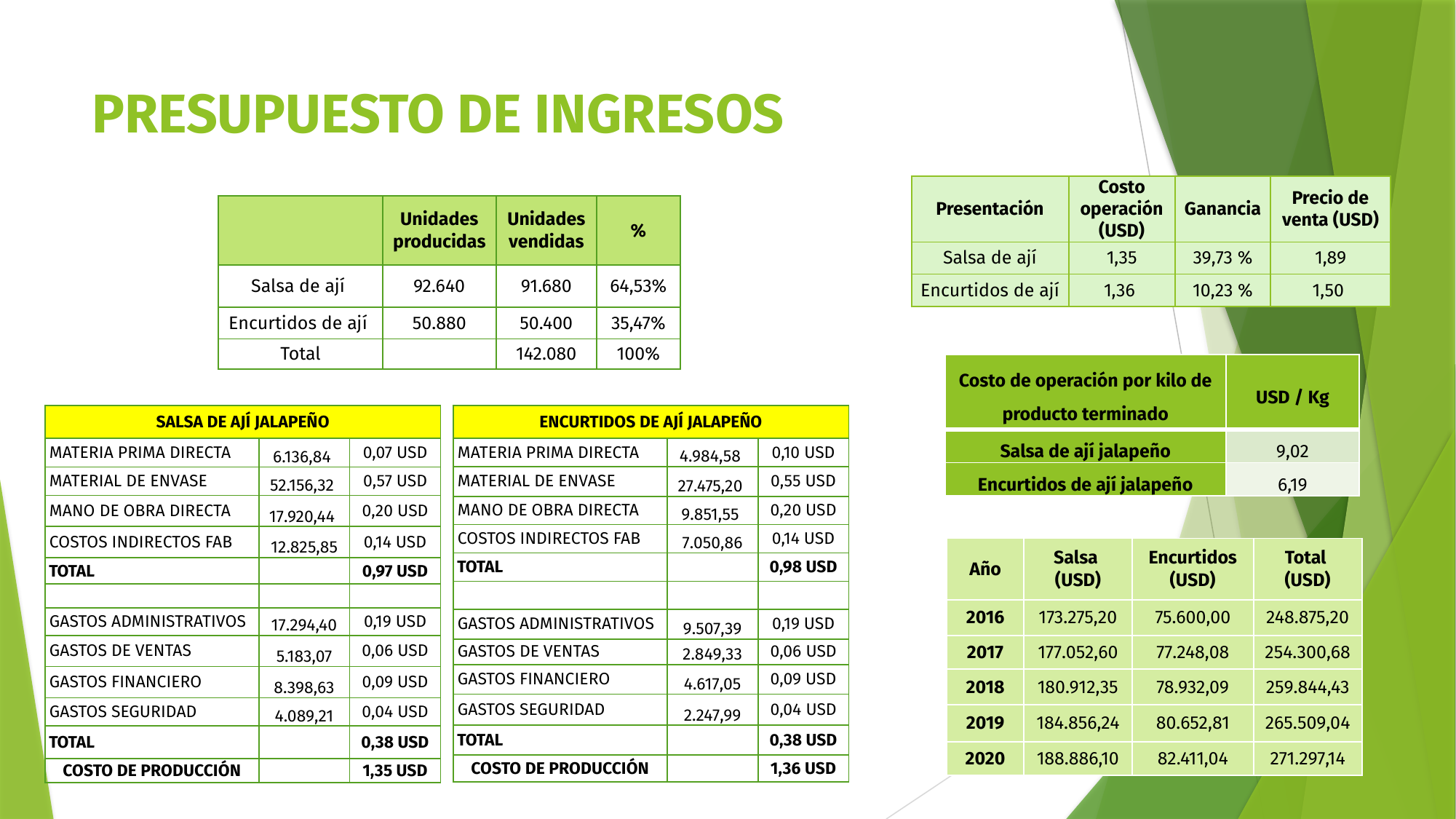

# PRESUPUESTO DE INGRESOS
| Presentación | Costo operación (USD) | Ganancia | Precio de venta (USD) |
| --- | --- | --- | --- |
| Salsa de ají | 1,35 | 39,73 % | 1,89 |
| Encurtidos de ají | 1,36 | 10,23 % | 1,50 |
|  | Unidades producidas | Unidades vendidas | % |
| --- | --- | --- | --- |
| Salsa de ají | 92.640 | 91.680 | 64,53% |
| Encurtidos de ají | 50.880 | 50.400 | 35,47% |
| Total |  | 142.080 | 100% |
| Costo de operación por kilo de producto terminado | USD / Kg |
| --- | --- |
| Salsa de ají jalapeño | 9,02 |
| Encurtidos de ají jalapeño | 6,19 |
| SALSA DE AJÍ JALAPEÑO |  |  |
| --- | --- | --- |
| MATERIA PRIMA DIRECTA | 6.136,84 | 0,07 USD |
| MATERIAL DE ENVASE | 52.156,32 | 0,57 USD |
| MANO DE OBRA DIRECTA | 17.920,44 | 0,20 USD |
| COSTOS INDIRECTOS FAB | 12.825,85 | 0,14 USD |
| TOTAL |  | 0,97 USD |
|  |  |  |
| GASTOS ADMINISTRATIVOS | 17.294,40 | 0,19 USD |
| GASTOS DE VENTAS | 5.183,07 | 0,06 USD |
| GASTOS FINANCIERO | 8.398,63 | 0,09 USD |
| GASTOS SEGURIDAD | 4.089,21 | 0,04 USD |
| TOTAL |  | 0,38 USD |
| COSTO DE PRODUCCIÓN |  | 1,35 USD |
| ENCURTIDOS DE AJÍ JALAPEÑO |  |  |
| --- | --- | --- |
| MATERIA PRIMA DIRECTA | 4.984,58 | 0,10 USD |
| MATERIAL DE ENVASE | 27.475,20 | 0,55 USD |
| MANO DE OBRA DIRECTA | 9.851,55 | 0,20 USD |
| COSTOS INDIRECTOS FAB | 7.050,86 | 0,14 USD |
| TOTAL |  | 0,98 USD |
|  |  |  |
| GASTOS ADMINISTRATIVOS | 9.507,39 | 0,19 USD |
| GASTOS DE VENTAS | 2.849,33 | 0,06 USD |
| GASTOS FINANCIERO | 4.617,05 | 0,09 USD |
| GASTOS SEGURIDAD | 2.247,99 | 0,04 USD |
| TOTAL |  | 0,38 USD |
| COSTO DE PRODUCCIÓN |  | 1,36 USD |
| Año | Salsa (USD) | Encurtidos (USD) | Total (USD) |
| --- | --- | --- | --- |
| 2016 | 173.275,20 | 75.600,00 | 248.875,20 |
| 2017 | 177.052,60 | 77.248,08 | 254.300,68 |
| 2018 | 180.912,35 | 78.932,09 | 259.844,43 |
| 2019 | 184.856,24 | 80.652,81 | 265.509,04 |
| 2020 | 188.886,10 | 82.411,04 | 271.297,14 |